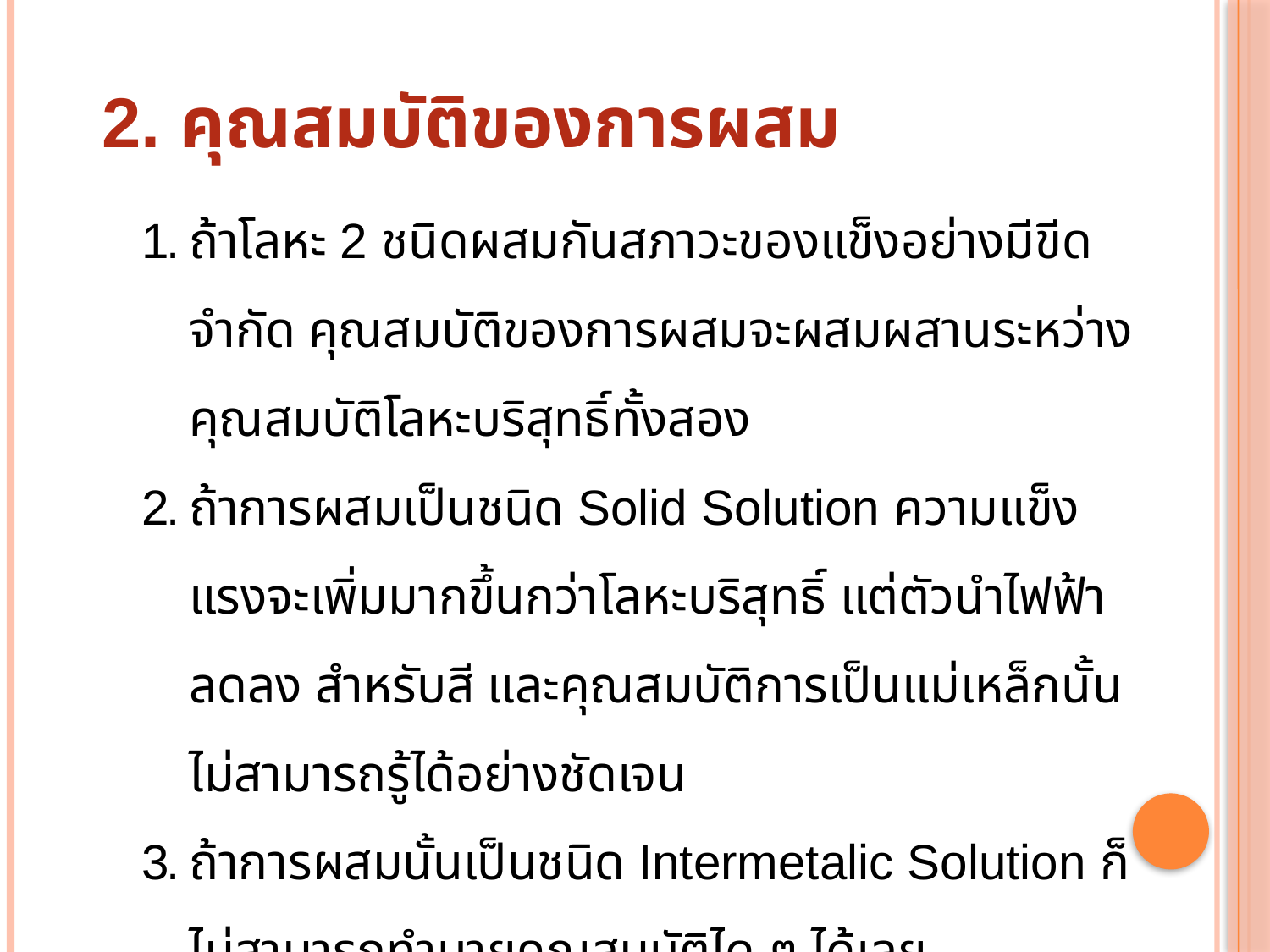

2. คุณสมบัติของการผสม
ถ้าโลหะ 2 ชนิดผสมกันสภาวะของแข็งอย่างมีขีดจำกัด คุณสมบัติของการผสมจะผสมผสานระหว่างคุณสมบัติโลหะบริสุทธิ์ทั้งสอง
ถ้าการผสมเป็นชนิด Solid Solution ความแข็งแรงจะเพิ่มมากขึ้นกว่าโลหะบริสุทธิ์ แต่ตัวนำไฟฟ้าลดลง สำหรับสี และคุณสมบัติการเป็นแม่เหล็กนั้นไม่สามารถรู้ได้อย่างชัดเจน
ถ้าการผสมนั้นเป็นชนิด Intermetalic Solution ก็ไม่สามารถทำนายคุณสมบัติได ๆ ได้เลย